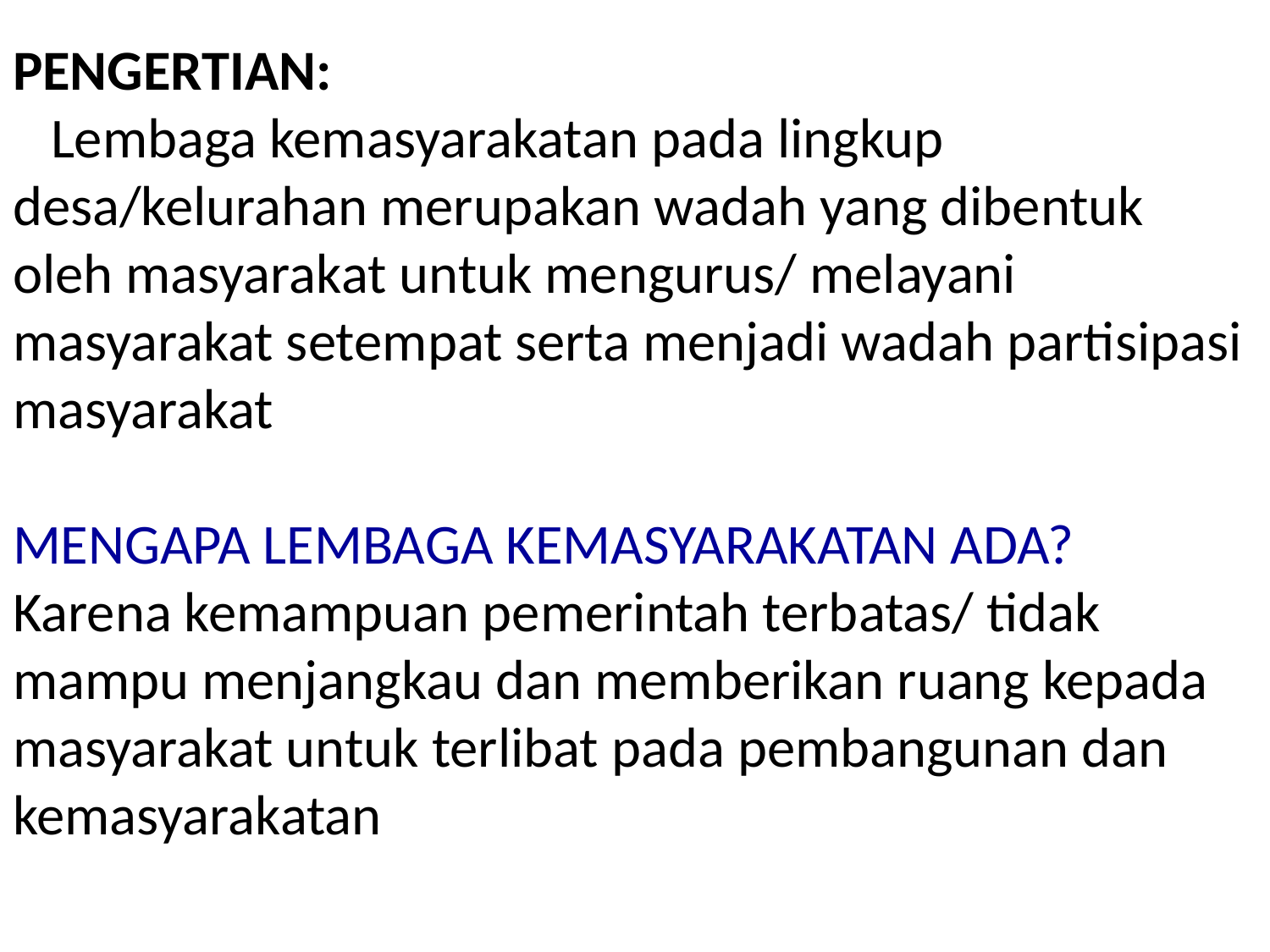

# PENGERTIAN: Lembaga kemasyarakatan pada lingkup desa/kelurahan merupakan wadah yang dibentuk oleh masyarakat untuk mengurus/ melayani masyarakat setempat serta menjadi wadah partisipasi masyarakat MENGAPA LEMBAGA KEMASYARAKATAN ADA? Karena kemampuan pemerintah terbatas/ tidak mampu menjangkau dan memberikan ruang kepada masyarakat untuk terlibat pada pembangunan dan kemasyarakatan